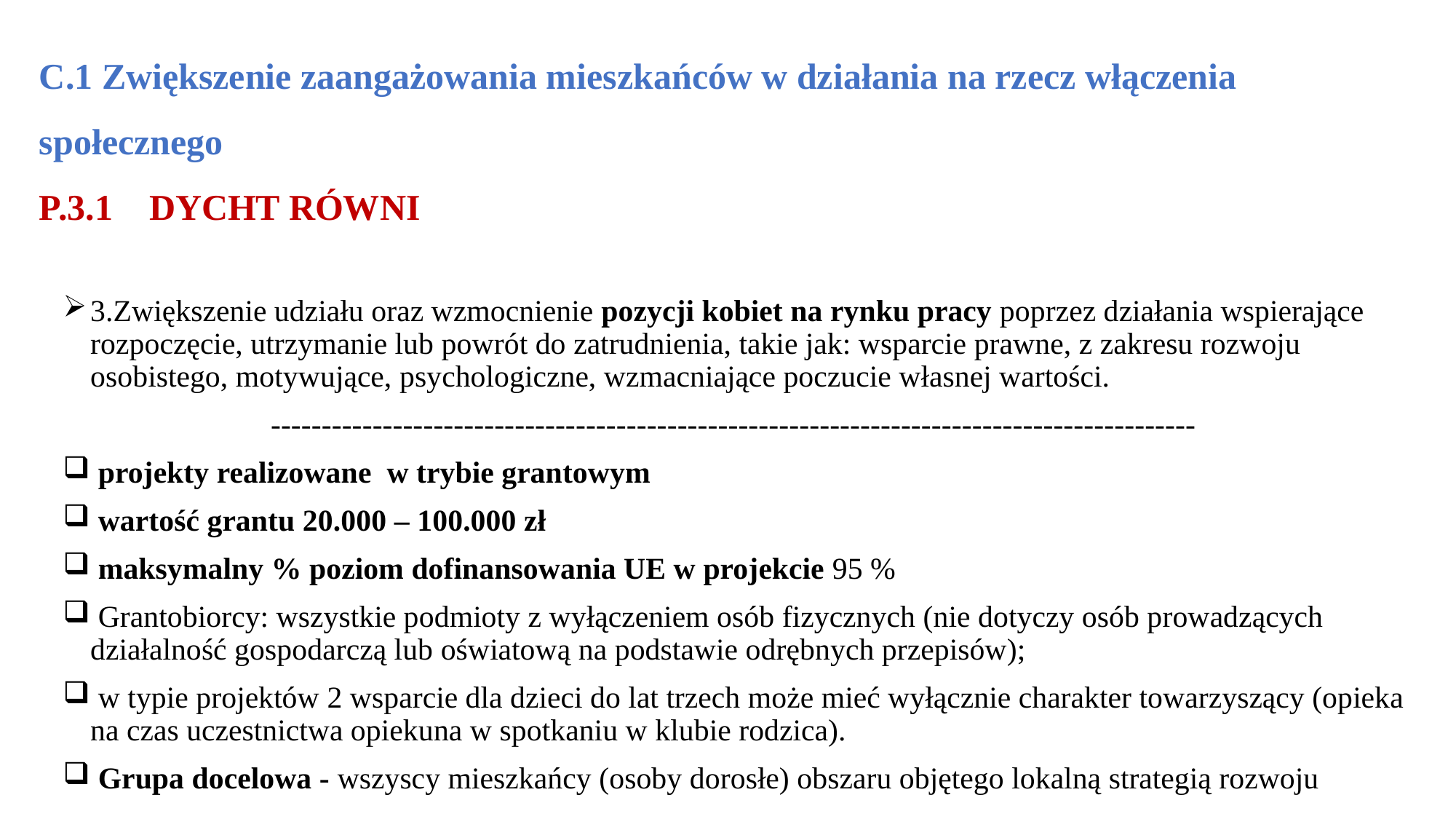

C.1 Zwiększenie zaangażowania mieszkańców w działania na rzecz włączenia społecznego
P.3.1    DYCHT RÓWNI

3.Zwiększenie udziału oraz wzmocnienie pozycji kobiet na rynku pracy poprzez działania wspierające rozpoczęcie, utrzymanie lub powrót do zatrudnienia, takie jak: wsparcie prawne, z zakresu rozwoju osobistego, motywujące, psychologiczne, wzmacniające poczucie własnej wartości.
-------------------------------------------------------------------------------------------
 projekty realizowane  w trybie grantowym
 wartość grantu 20.000 – 100.000 zł
 maksymalny % poziom dofinansowania UE w projekcie 95 %
 Grantobiorcy: wszystkie podmioty z wyłączeniem osób fizycznych (nie dotyczy osób prowadzących działalność gospodarczą lub oświatową na podstawie odrębnych przepisów);
 w typie projektów 2 wsparcie dla dzieci do lat trzech może mieć wyłącznie charakter towarzyszący (opieka na czas uczestnictwa opiekuna w spotkaniu w klubie rodzica).
 Grupa docelowa - wszyscy mieszkańcy (osoby dorosłe) obszaru objętego lokalną strategią rozwoju